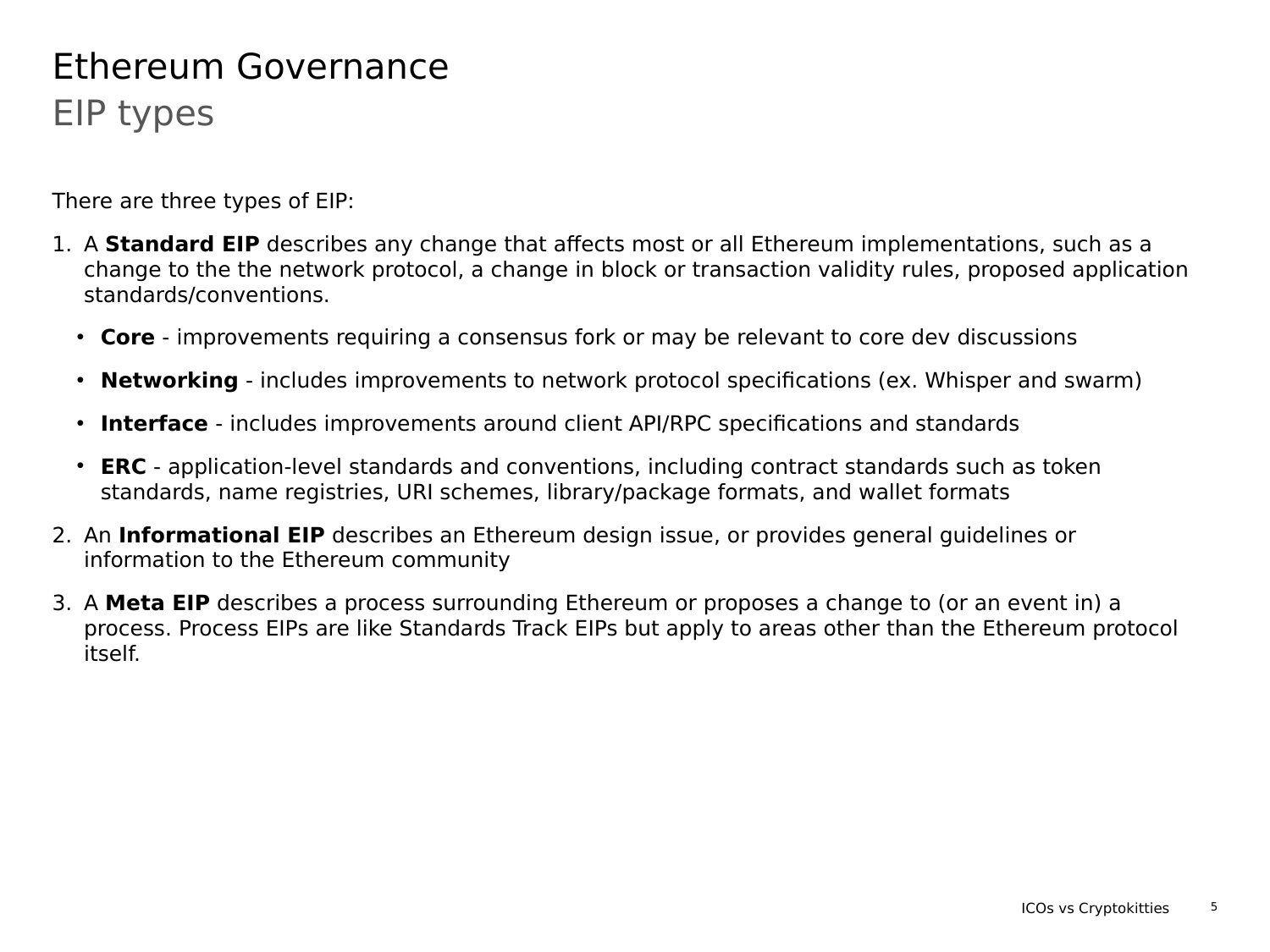

# Ethereum Governance
EIP types
There are three types of EIP:
A Standard EIP describes any change that affects most or all Ethereum implementations, such as a change to the the network protocol, a change in block or transaction validity rules, proposed application standards/conventions.
Core - improvements requiring a consensus fork or may be relevant to core dev discussions
Networking - includes improvements to network protocol specifications (ex. Whisper and swarm)
Interface - includes improvements around client API/RPC specifications and standards
ERC - application-level standards and conventions, including contract standards such as token standards, name registries, URI schemes, library/package formats, and wallet formats
An Informational EIP describes an Ethereum design issue, or provides general guidelines or information to the Ethereum community
A Meta EIP describes a process surrounding Ethereum or proposes a change to (or an event in) a process. Process EIPs are like Standards Track EIPs but apply to areas other than the Ethereum protocol itself.